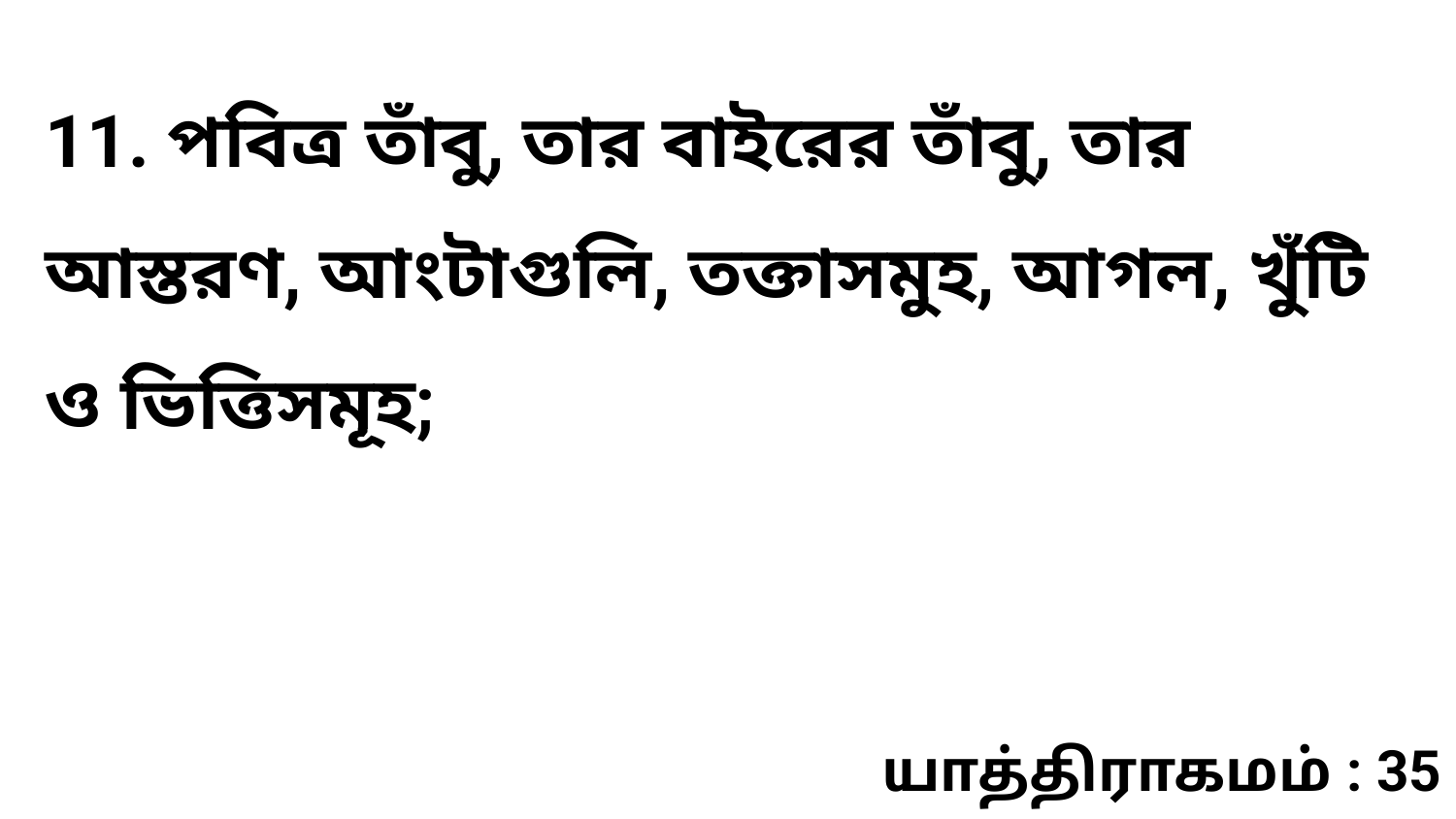

11. পবিত্র তাঁবু, তার বাইরের তাঁবু, তার আস্তরণ, আংটাগুলি, তক্তাসমুহ, আগল, খুঁটি ও ভিত্তিসমূহ;
யாத்திராகமம் : 35